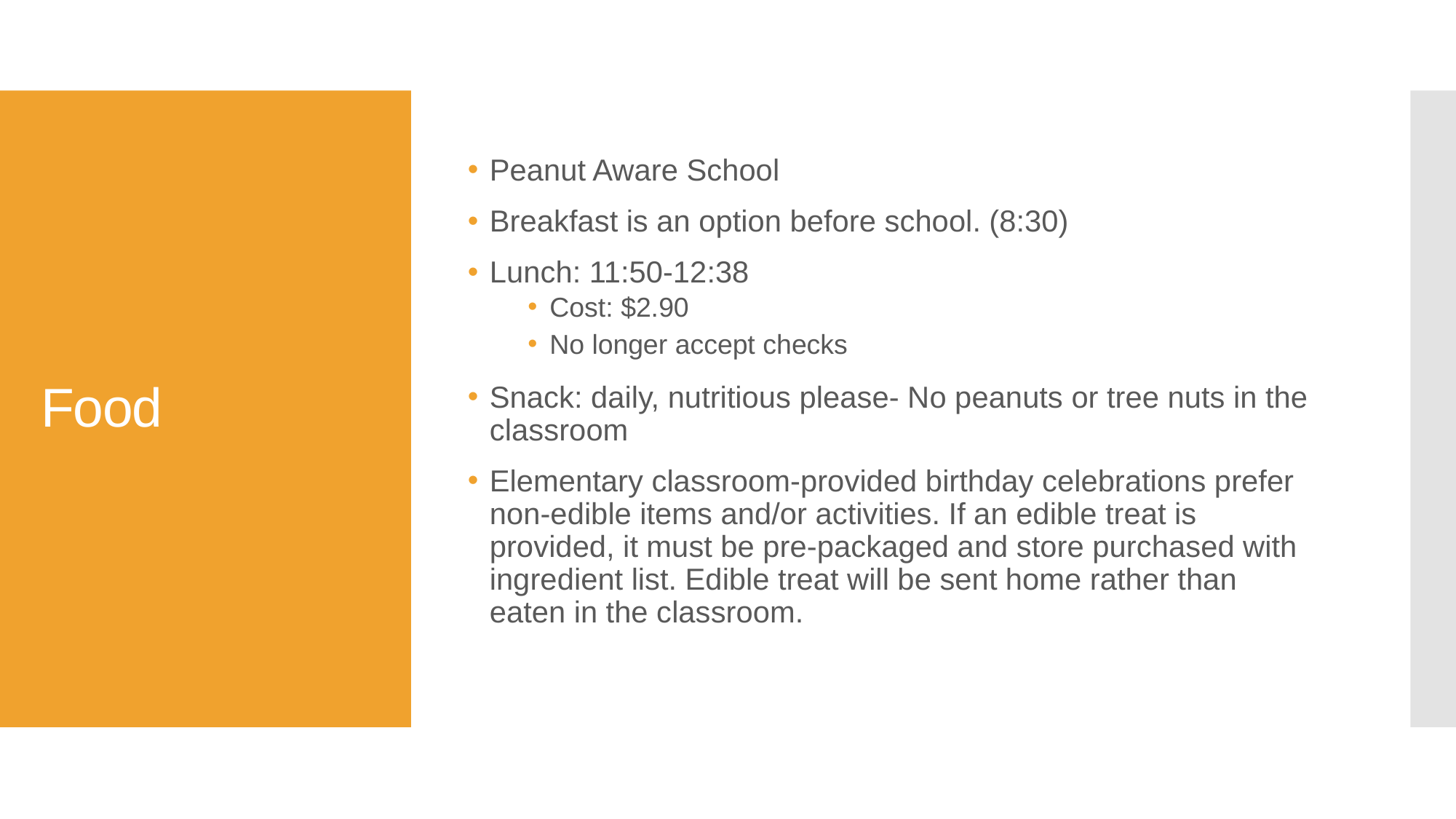

# Food
Peanut Aware School
Breakfast is an option before school. (8:30)
Lunch: 11:50-12:38
Cost: $2.90
No longer accept checks
Snack: daily, nutritious please- No peanuts or tree nuts in the classroom
Elementary classroom-provided birthday celebrations prefer non-edible items and/or activities. If an edible treat is provided, it must be pre-packaged and store purchased with ingredient list. Edible treat will be sent home rather than eaten in the classroom.